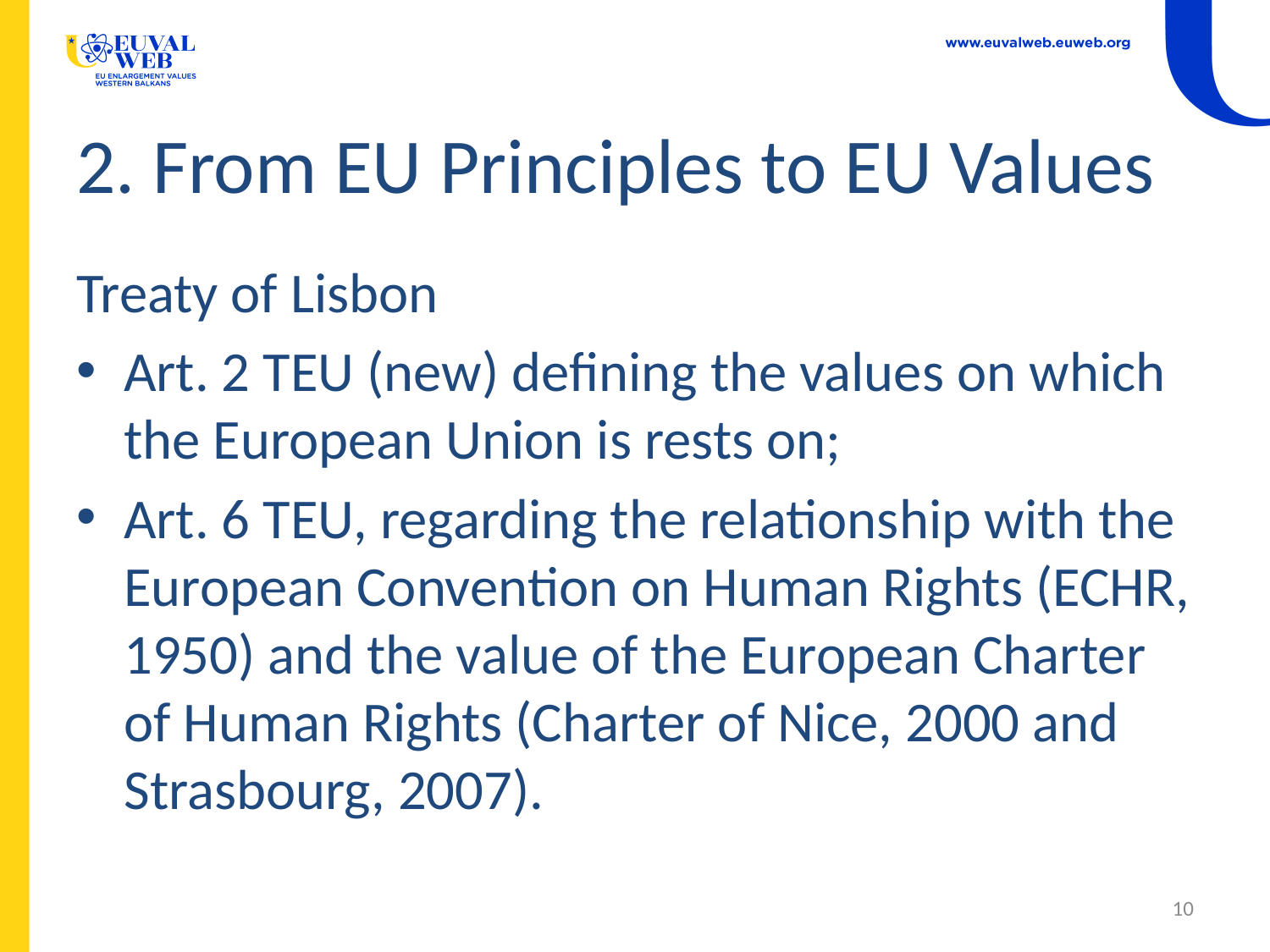

# 2. From EU Principles to EU Values
Treaty of Lisbon
Art. 2 TEU (new) defining the values on which the European Union is rests on;
Art. 6 TEU, regarding the relationship with the European Convention on Human Rights (ECHR, 1950) and the value of the European Charter of Human Rights (Charter of Nice, 2000 and Strasbourg, 2007).
10